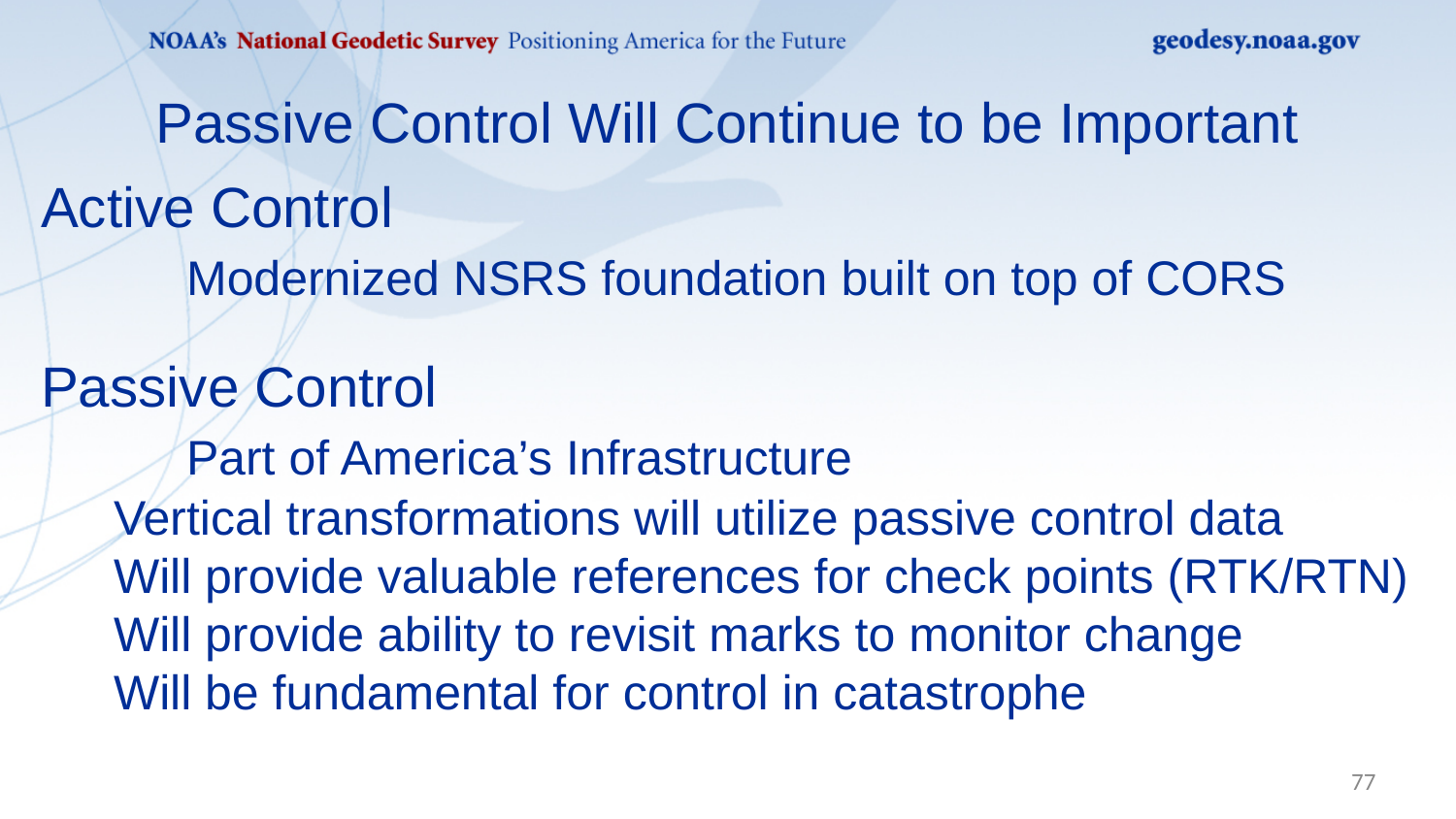

Passive Control Will Continue to be Important
Active Control
	Modernized NSRS foundation built on top of CORS
Passive Control
	Part of America’s Infrastructure
Vertical transformations will utilize passive control data
Will provide valuable references for check points (RTK/RTN)
Will provide ability to revisit marks to monitor change
Will be fundamental for control in catastrophe
77